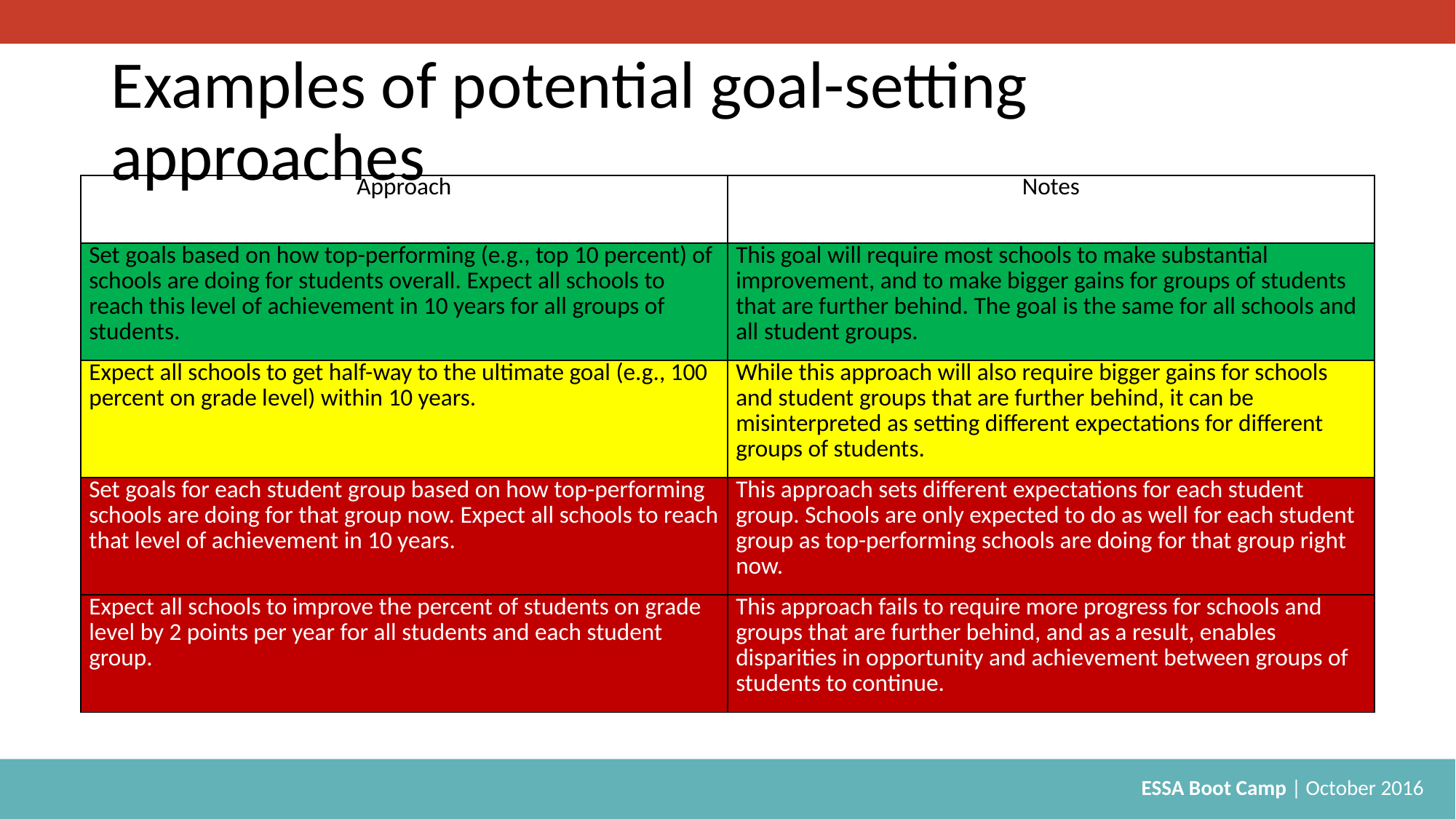

# Examples of potential goal-setting approaches
| Approach | Notes |
| --- | --- |
| Set goals based on how top-performing (e.g., top 10 percent) of schools are doing for students overall. Expect all schools to reach this level of achievement in 10 years for all groups of students. | This goal will require most schools to make substantial improvement, and to make bigger gains for groups of students that are further behind. The goal is the same for all schools and all student groups. |
| Expect all schools to get half-way to the ultimate goal (e.g., 100 percent on grade level) within 10 years. | While this approach will also require bigger gains for schools and student groups that are further behind, it can be misinterpreted as setting different expectations for different groups of students. |
| Set goals for each student group based on how top-performing schools are doing for that group now. Expect all schools to reach that level of achievement in 10 years. | This approach sets different expectations for each student group. Schools are only expected to do as well for each student group as top-performing schools are doing for that group right now. |
| Expect all schools to improve the percent of students on grade level by 2 points per year for all students and each student group. | This approach fails to require more progress for schools and groups that are further behind, and as a result, enables disparities in opportunity and achievement between groups of students to continue. |